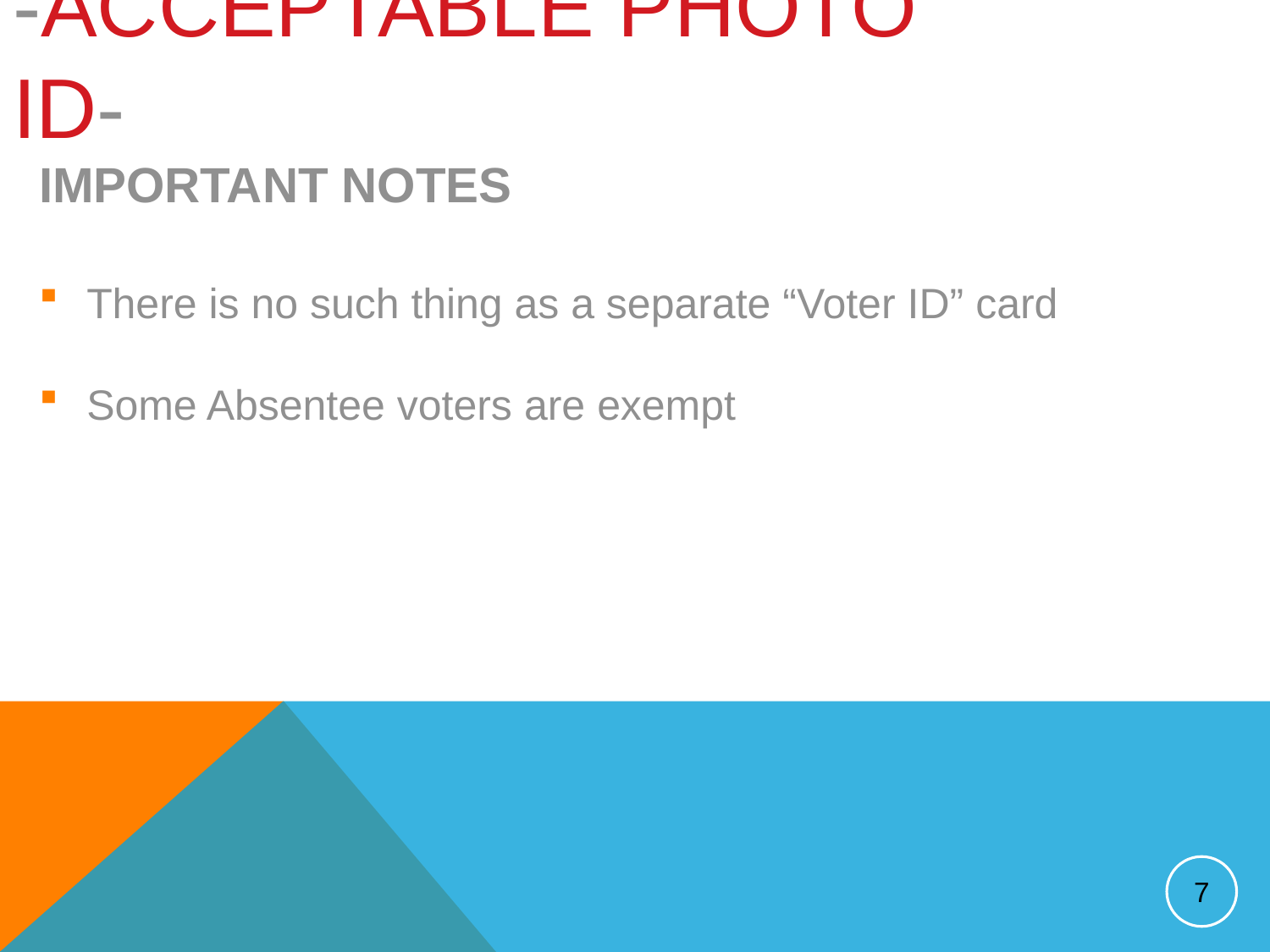

# -ACCEPTABLE PHOTO ID-
IMPORTANT NOTES

There is no such thing as a separate “Voter ID” card
Some Absentee voters are exempt
7